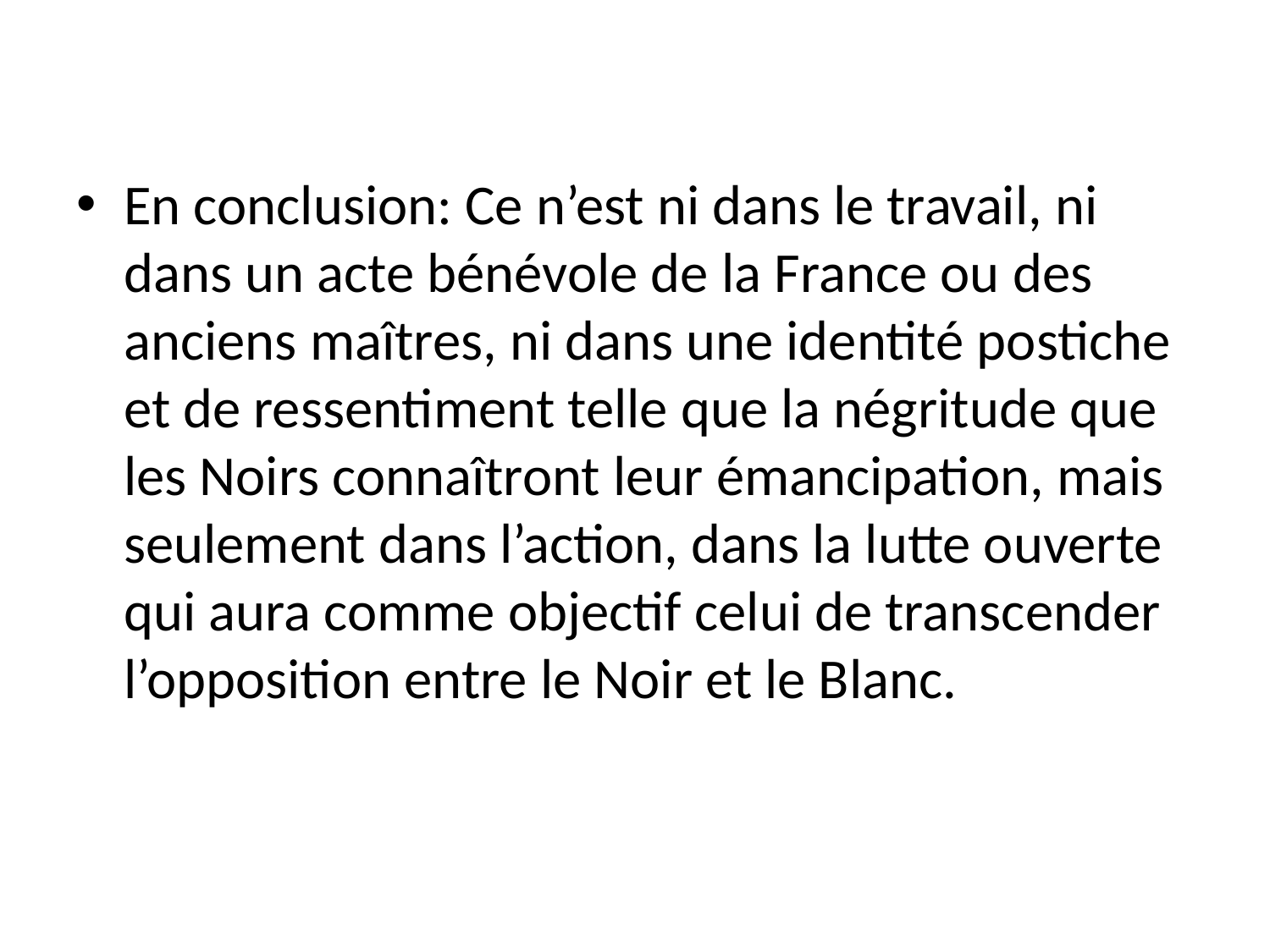

En conclusion: Ce n’est ni dans le travail, ni dans un acte bénévole de la France ou des anciens maîtres, ni dans une identité postiche et de ressentiment telle que la négritude que les Noirs connaîtront leur émancipation, mais seulement dans l’action, dans la lutte ouverte qui aura comme objectif celui de transcender l’opposition entre le Noir et le Blanc.